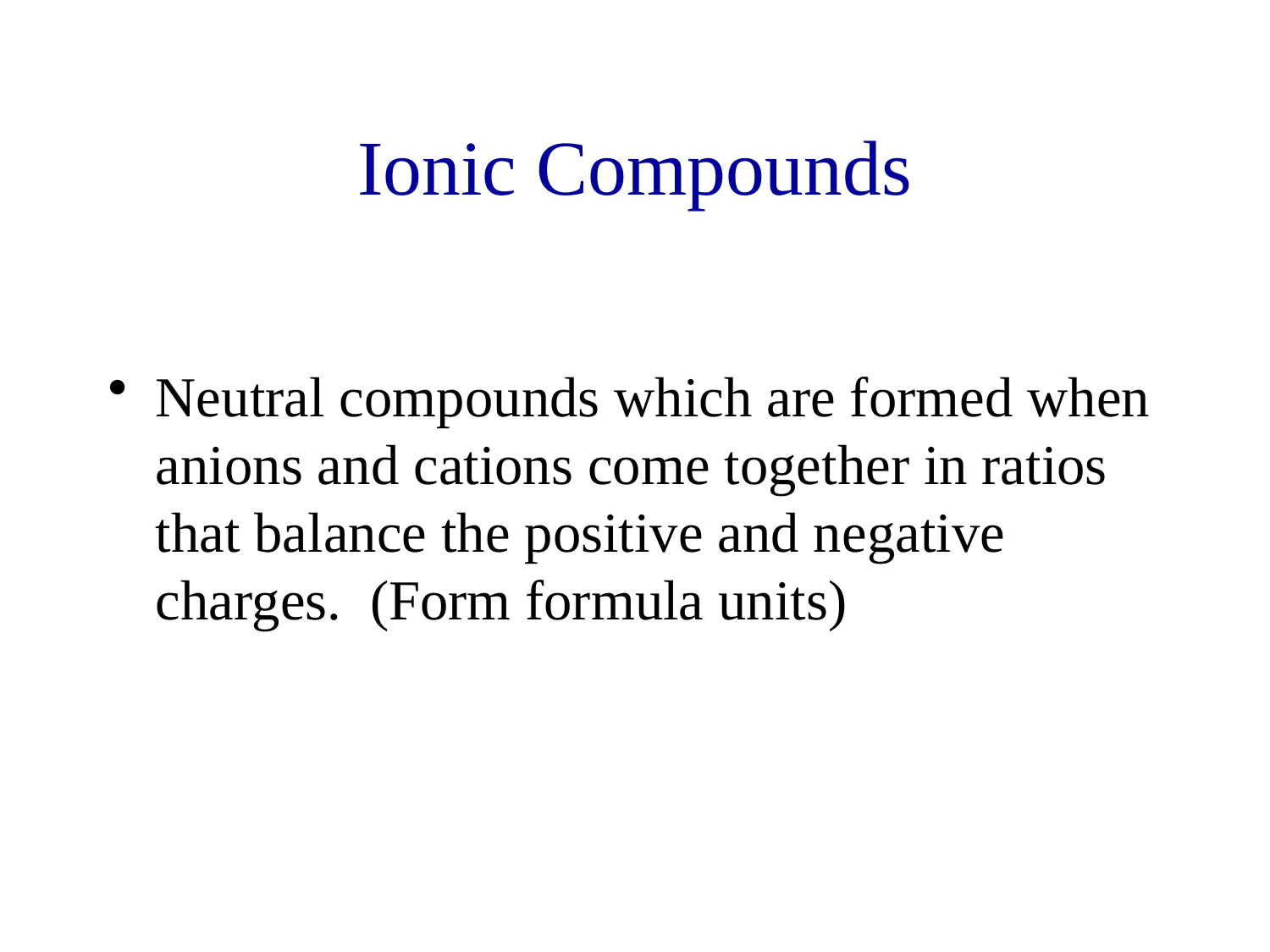

# Ionic Compounds

Neutral compounds which are formed when anions and cations come together in ratios that balance the positive and negative charges.  (Form formula units)